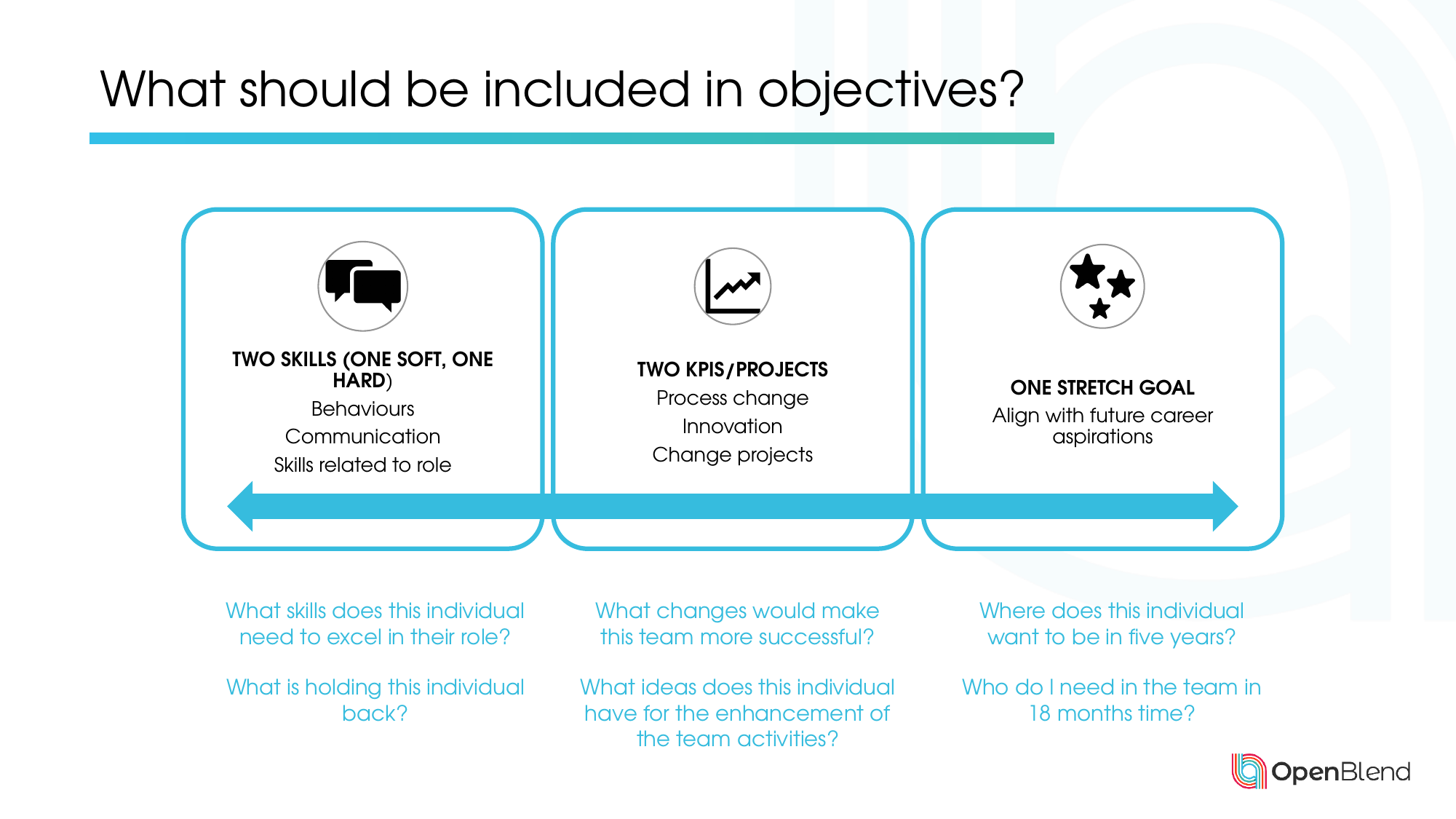

What should be included in objectives?
TWO SKILLS (ONE SOFT, ONE HARD)
Behaviours
Communication
Skills related to role
TWO KPIS/PROJECTS
Process change
Innovation
Change projects
ONE STRETCH GOAL
Align with future career aspirations
What skills does this individual need to excel in their role?

What is holding this individual back?
What changes would make this team more successful?

What ideas does this individual have for the enhancement of the team activities?
Where does this individual want to be in five years?

Who do I need in the team in 18 months time?